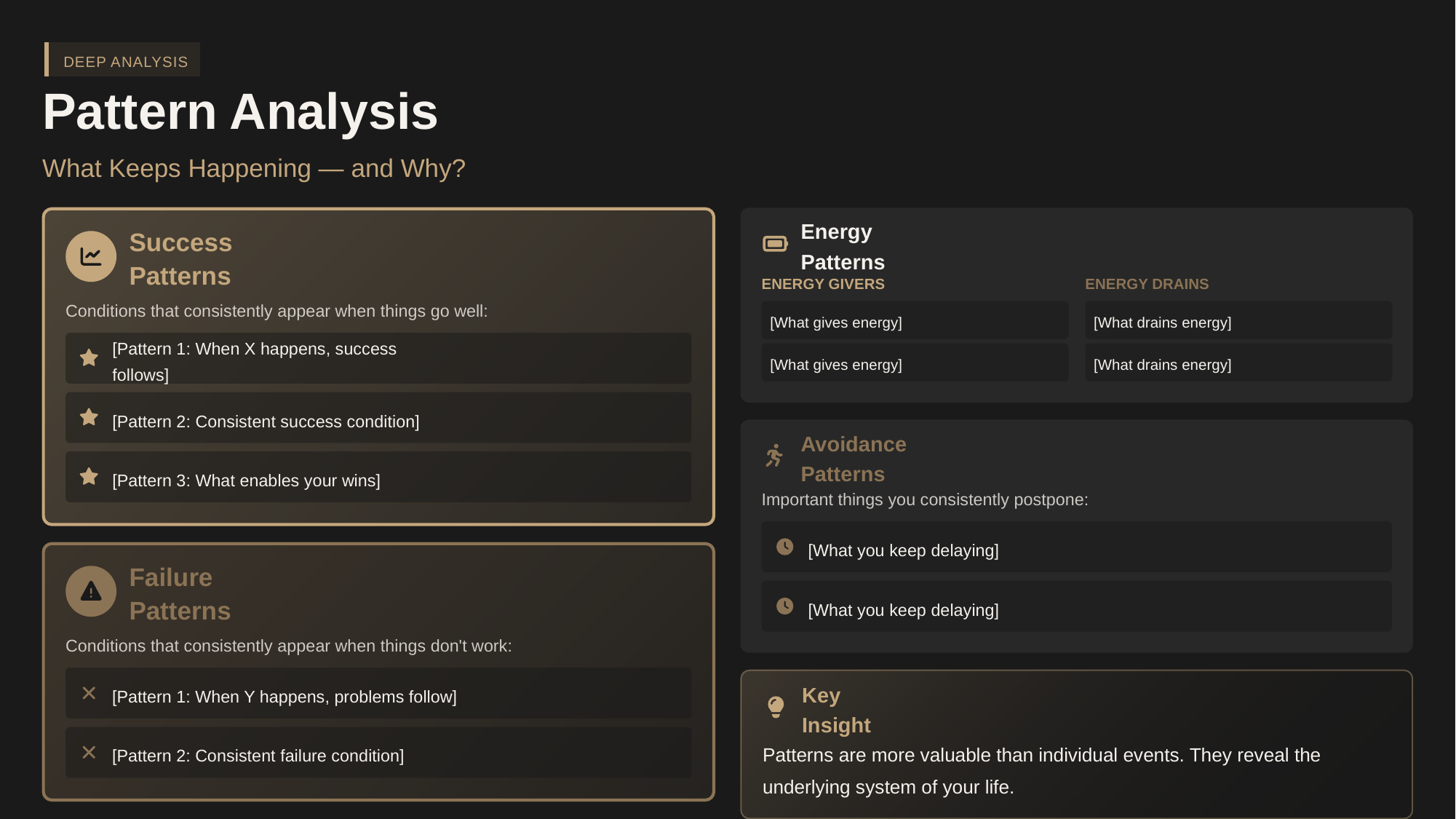

DEEP ANALYSIS
Pattern Analysis
What Keeps Happening — and Why?

Energy Patterns

Success Patterns

ENERGY GIVERS
ENERGY DRAINS
Conditions that consistently appear when things go well:

[What gives energy]

[What drains energy]

[What gives energy]

[What drains energy]
[Pattern 1: When X happens, success follows]

[Pattern 2: Consistent success condition]

Avoidance Patterns

[Pattern 3: What enables your wins]

Important things you consistently postpone:

[What you keep delaying]

Failure Patterns

[What you keep delaying]

Conditions that consistently appear when things don't work:

[Pattern 1: When Y happens, problems follow]

Key Insight

Patterns are more valuable than individual events. They reveal the underlying system of your life.
[Pattern 2: Consistent failure condition]